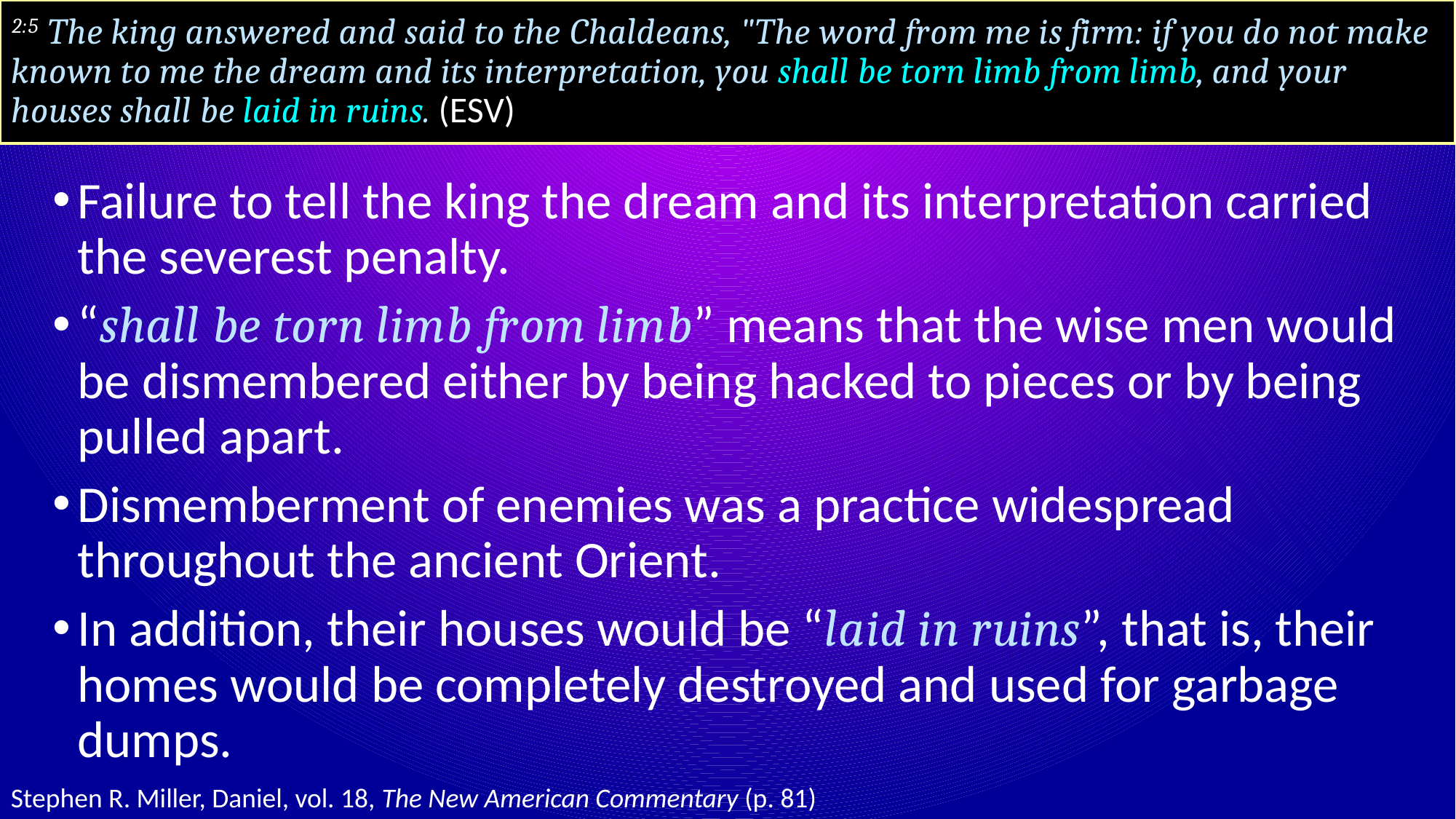

# 2:5 The king answered and said to the Chaldeans, "The word from me is firm: if you do not make known to me the dream and its interpretation, you shall be torn limb from limb, and your houses shall be laid in ruins. (ESV)
Failure to tell the king the dream and its interpretation carried the severest penalty.
“shall be torn limb from limb” means that the wise men would be dismembered either by being hacked to pieces or by being pulled apart.
Dismemberment of enemies was a practice widespread throughout the ancient Orient.
In addition, their houses would be “laid in ruins”, that is, their homes would be completely destroyed and used for garbage dumps.
Stephen R. Miller, Daniel, vol. 18, The New American Commentary (p. 81)